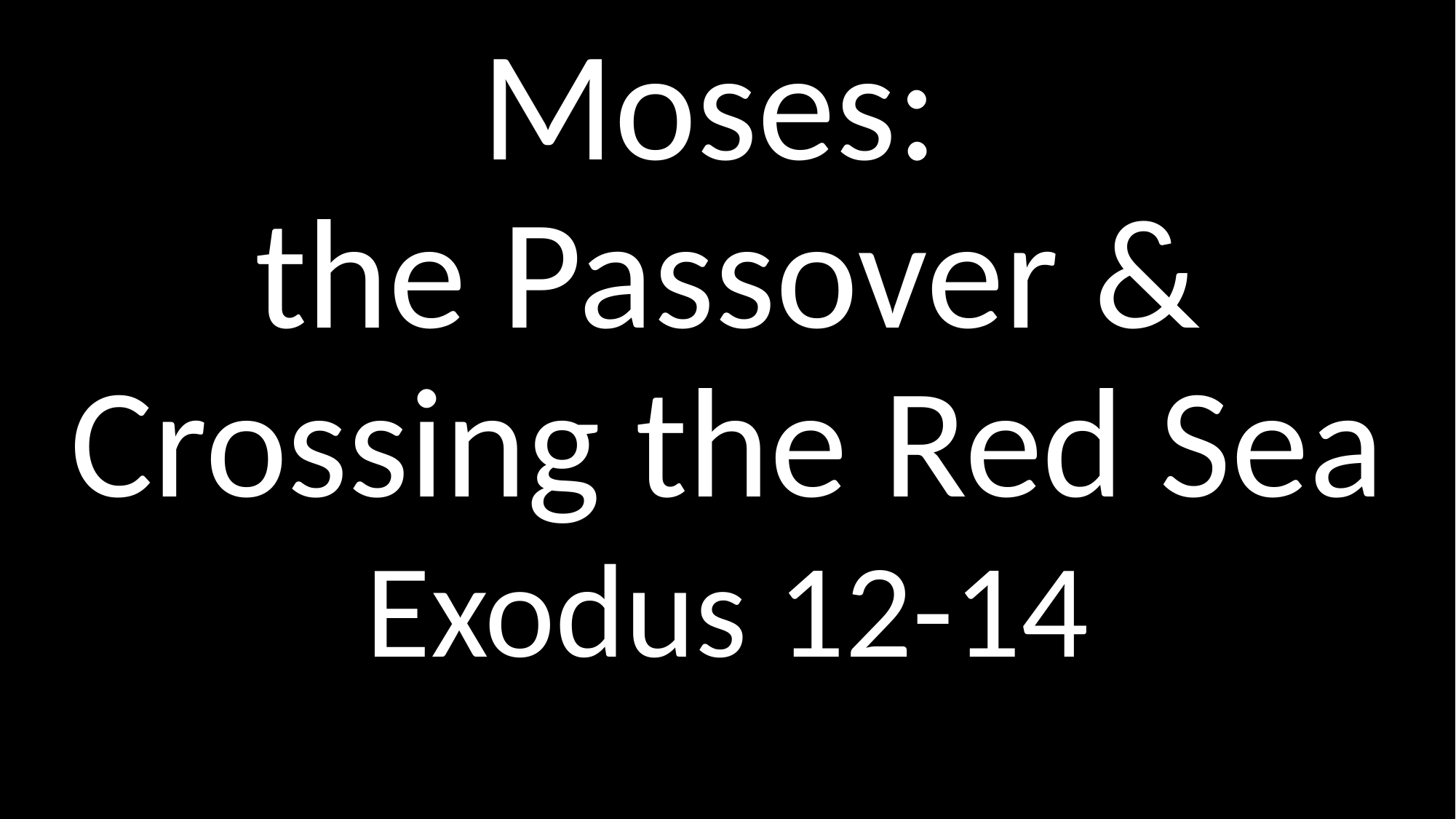

# Moses: the Passover & Crossing the Red Sea
Exodus 12-14